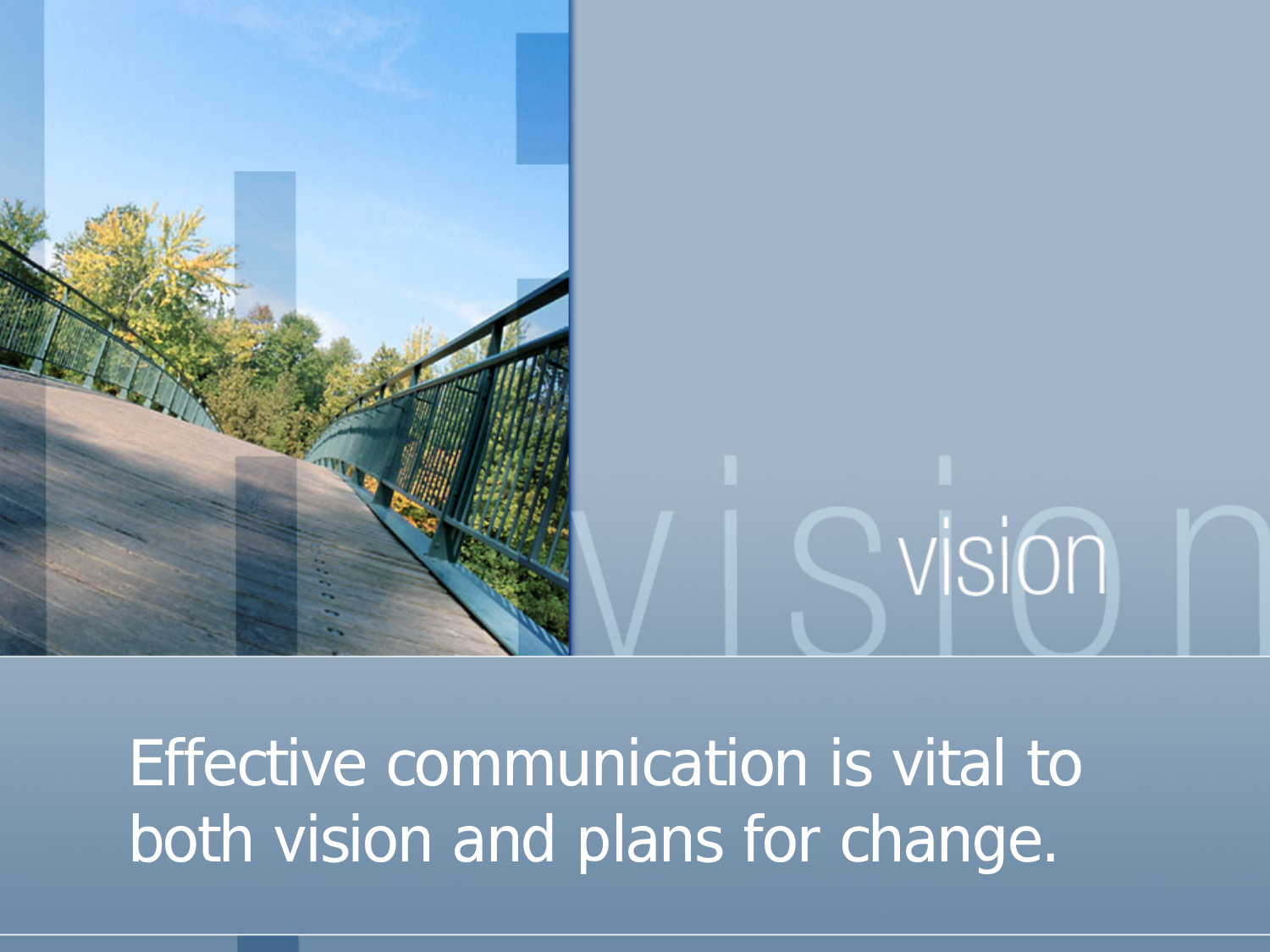

# Effective communication is vital to both vision and plans for change.